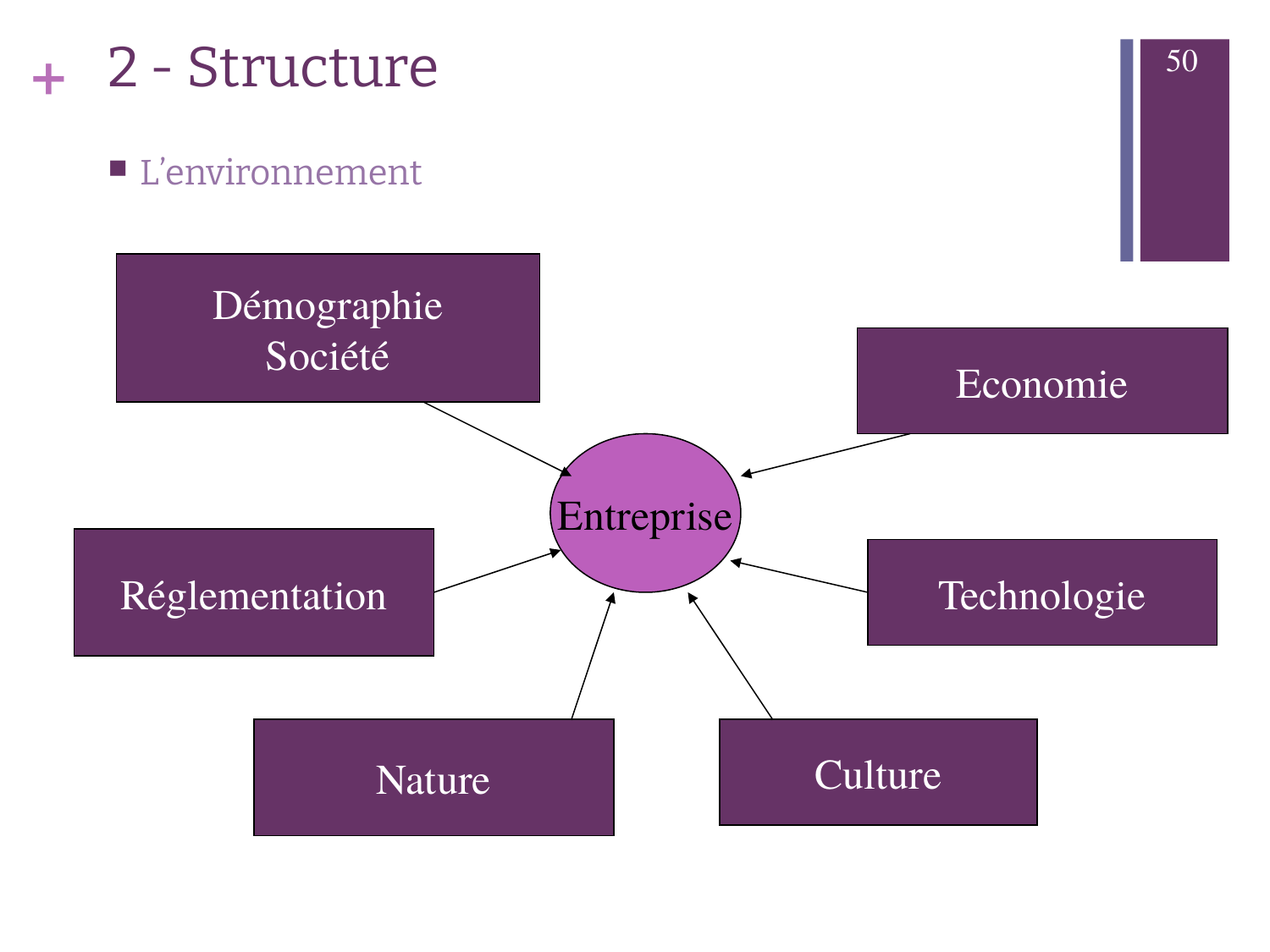

50
# 2 - Structure
L’environnement
Démographie
Société
Economie

Entreprise

Réglementation
Technologie

Nature
Culture